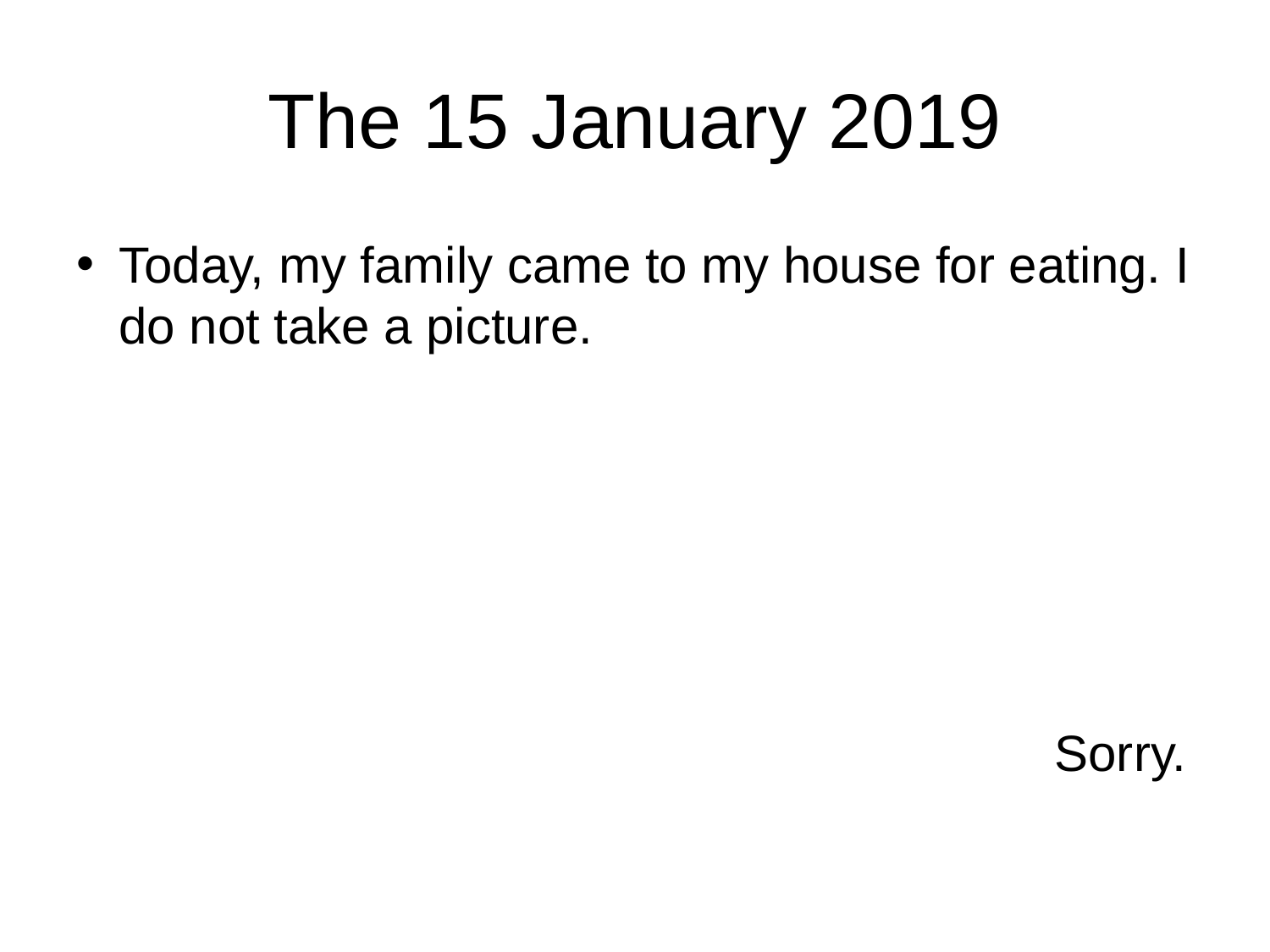

# The 15 January 2019
Today, my family came to my house for eating. I do not take a picture.

                                                                     Sorry.